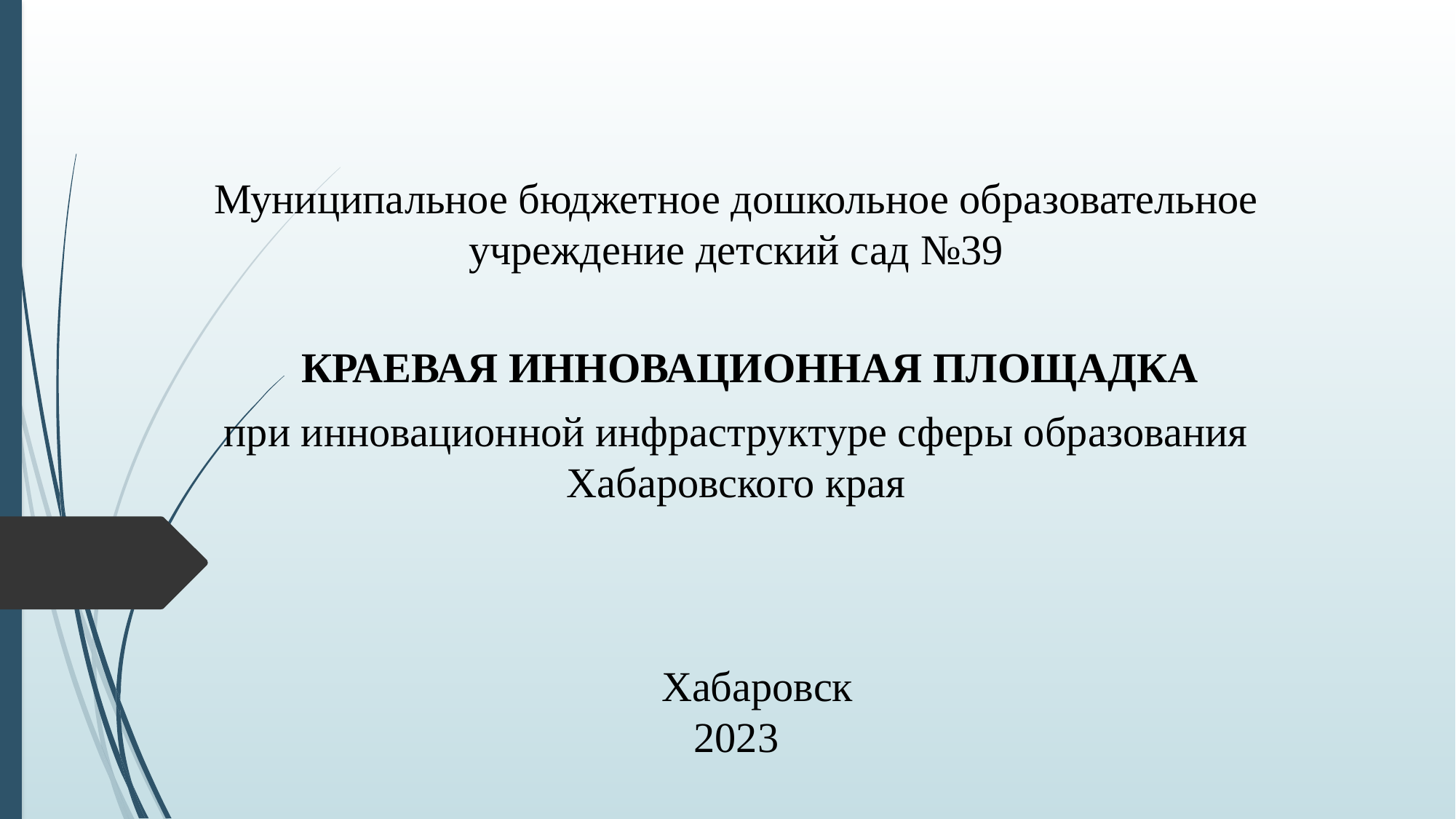

# Муниципальное бюджетное дошкольное образовательное учреждение детский сад №39 КРАЕВАЯ ИННОВАЦИОННАЯ ПЛОЩАДКА при инновационной инфраструктуре сферы образования Хабаровского края Хабаровск 2023